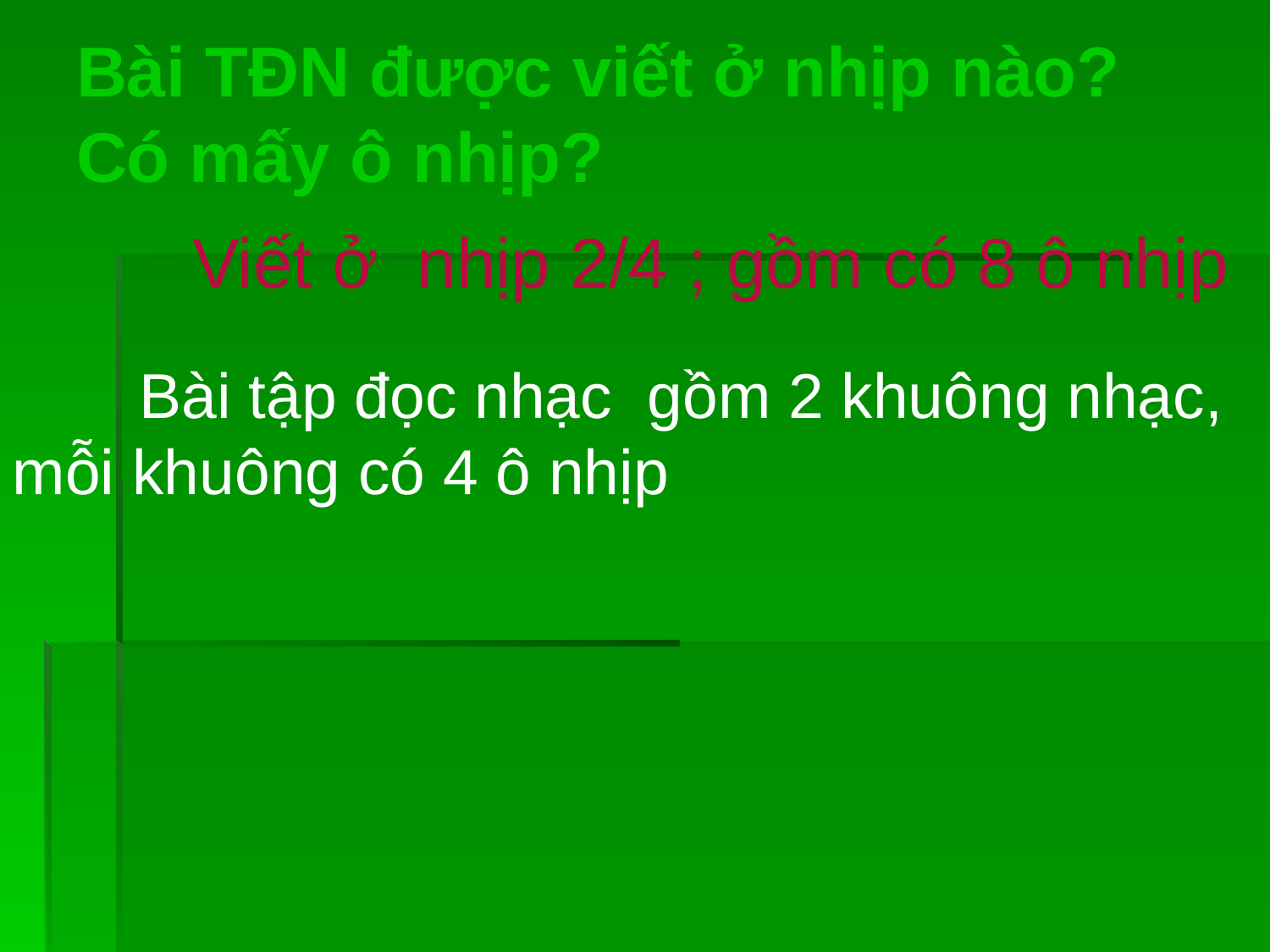

# Bài TĐN được viết ở nhịp nào? Có mấy ô nhịp?
	Viết ở  nhịp 2/4 ; gồm có 8 ô nhịp

	Bài tập đọc nhạc  gồm 2 khuông nhạc, mỗi khuông có 4 ô nhịp